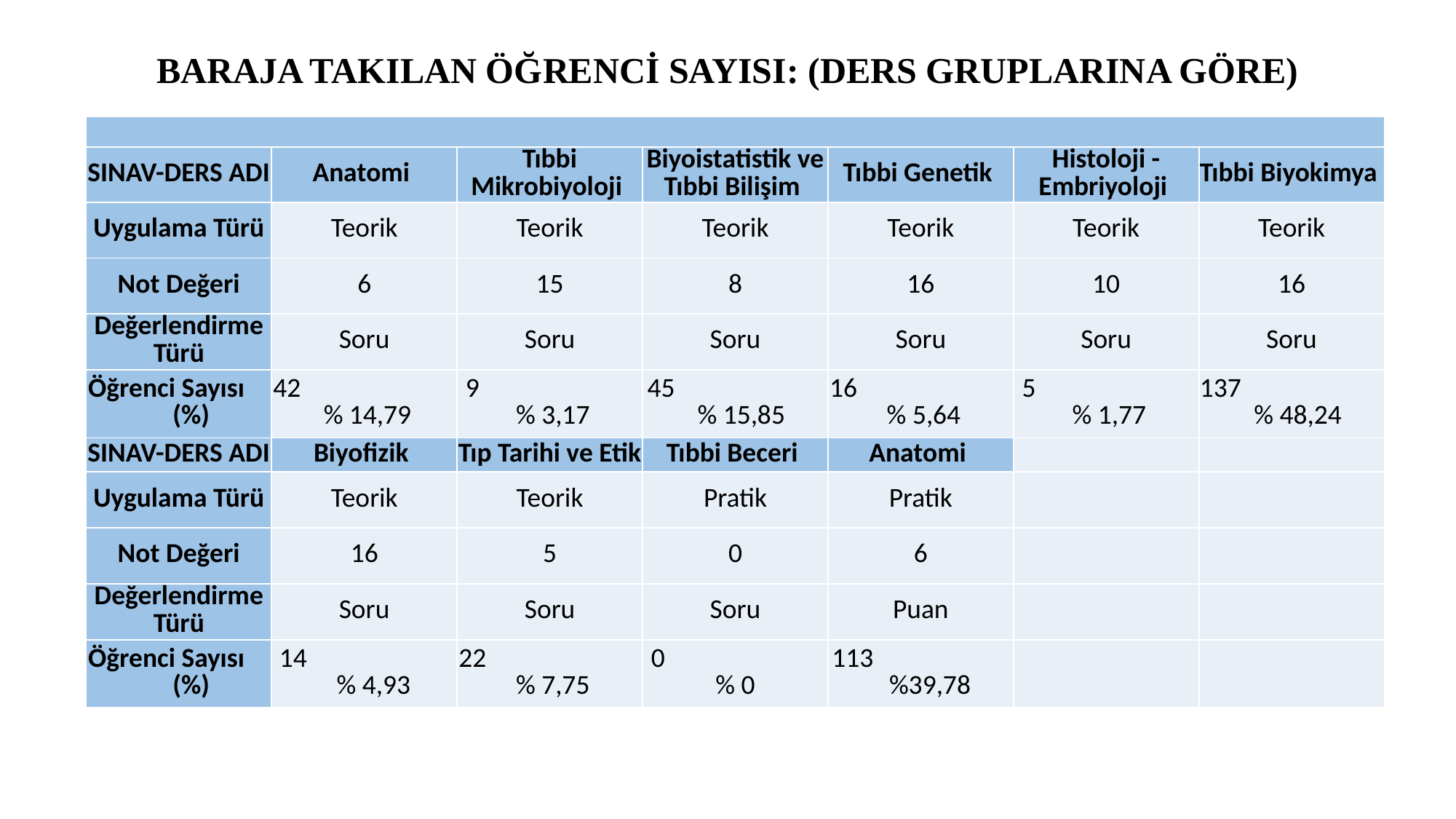

# BARAJA TAKILAN ÖĞRENCİ SAYISI: (DERS GRUPLARINA GÖRE)
|  |  |  |  |  |  |  |
| --- | --- | --- | --- | --- | --- | --- |
| SINAV-DERS ADI | Anatomi | Tıbbi Mikrobiyoloji | Biyoistatistik ve Tıbbi Bilişim | Tıbbi Genetik | Histoloji - Embriyoloji | Tıbbi Biyokimya |
| Uygulama Türü | Teorik | Teorik | Teorik | Teorik | Teorik | Teorik |
| Not Değeri | 6 | 15 | 8 | 16 | 10 | 16 |
| Değerlendirme Türü | Soru | Soru | Soru | Soru | Soru | Soru |
| Öğrenci Sayısı (%) | 42 % 14,79 | 9 % 3,17 | 45 % 15,85 | 16 % 5,64 | 5 % 1,77 | 137 % 48,24 |
| SINAV-DERS ADI | Biyofizik | Tıp Tarihi ve Etik | Tıbbi Beceri | Anatomi |  |  |
| Uygulama Türü | Teorik | Teorik | Pratik | Pratik |  |  |
| Not Değeri | 16 | 5 | 0 | 6 |  |  |
| Değerlendirme Türü | Soru | Soru | Soru | Puan |  |  |
| Öğrenci Sayısı (%) | 14 % 4,93 | 22 % 7,75 | 0 % 0 | 113 %39,78 |  |  |